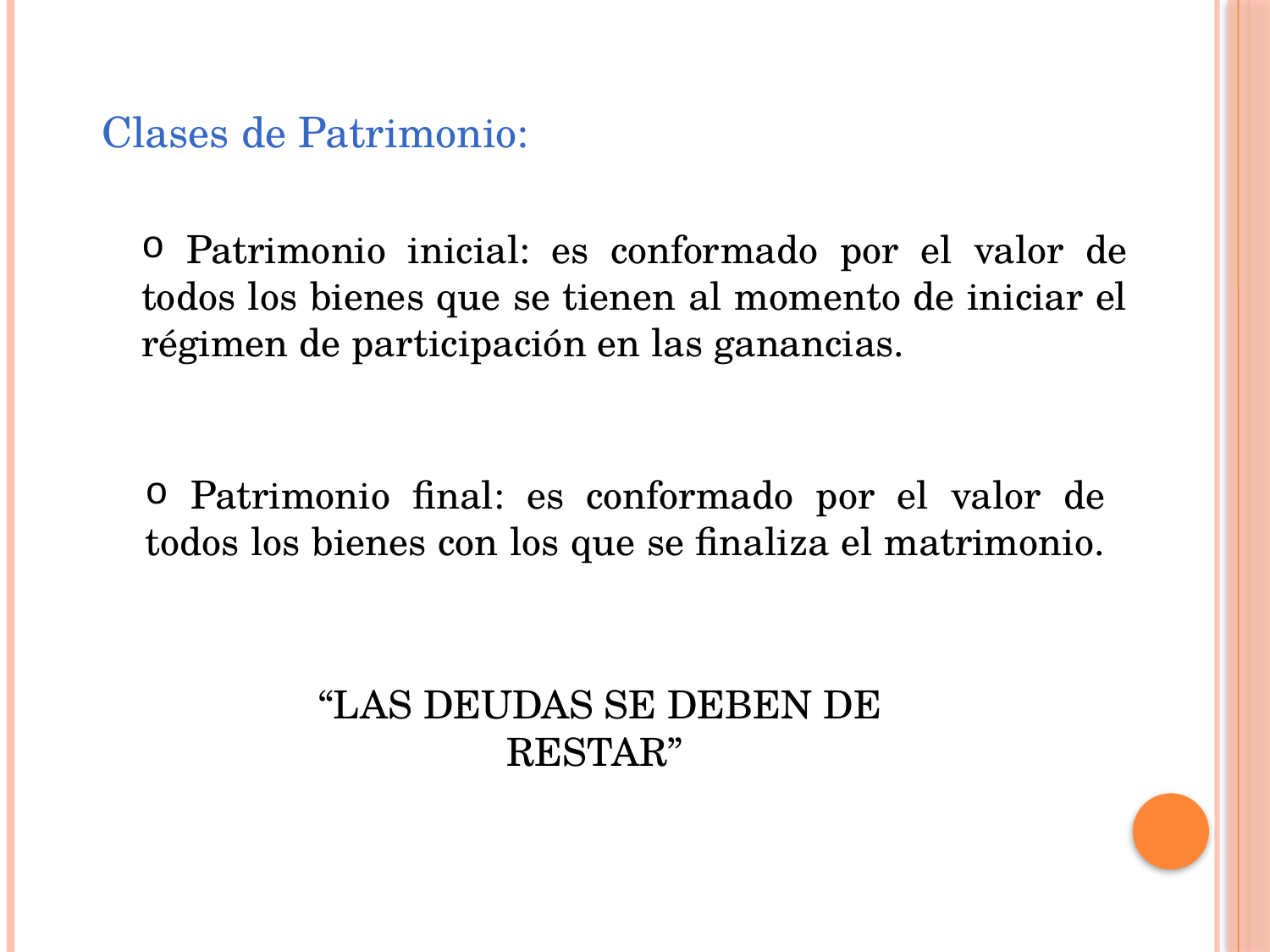

Clases de Patrimonio:
 Patrimonio inicial: es conformado por el valor de todos los bienes que se tienen al momento de iniciar el régimen de participación en las ganancias.
 Patrimonio final: es conformado por el valor de todos los bienes con los que se finaliza el matrimonio.
“LAS DEUDAS SE DEBEN DE RESTAR”